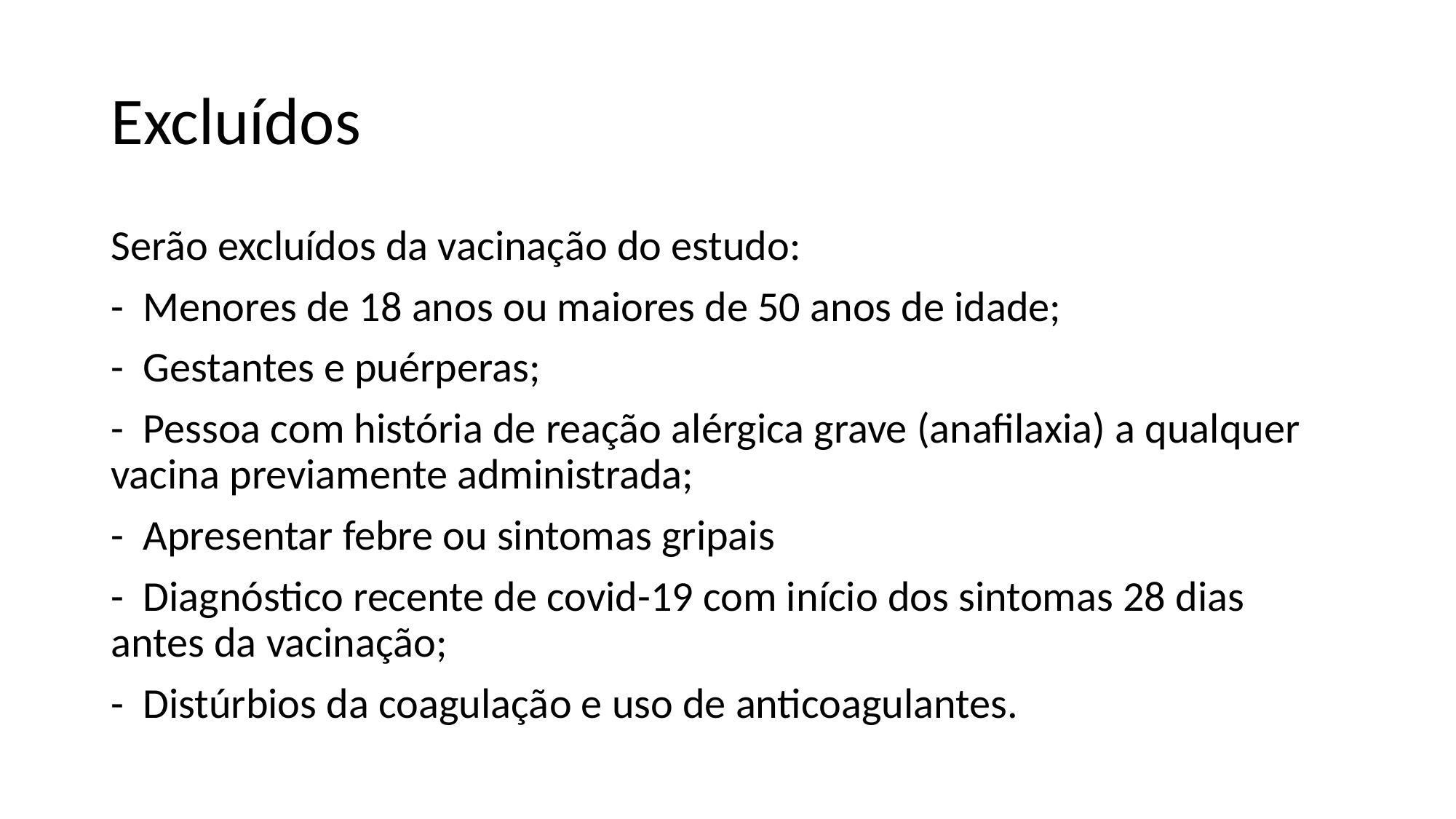

# Excluídos
Serão excluídos da vacinação do estudo:
-  Menores de 18 anos ou maiores de 50 anos de idade;
-  Gestantes e puérperas;
-  Pessoa com história de reação alérgica grave (anafilaxia) a qualquer vacina previamente administrada;
-  Apresentar febre ou sintomas gripais
-  Diagnóstico recente de covid-19 com início dos sintomas 28 dias antes da vacinação;
-  Distúrbios da coagulação e uso de anticoagulantes.